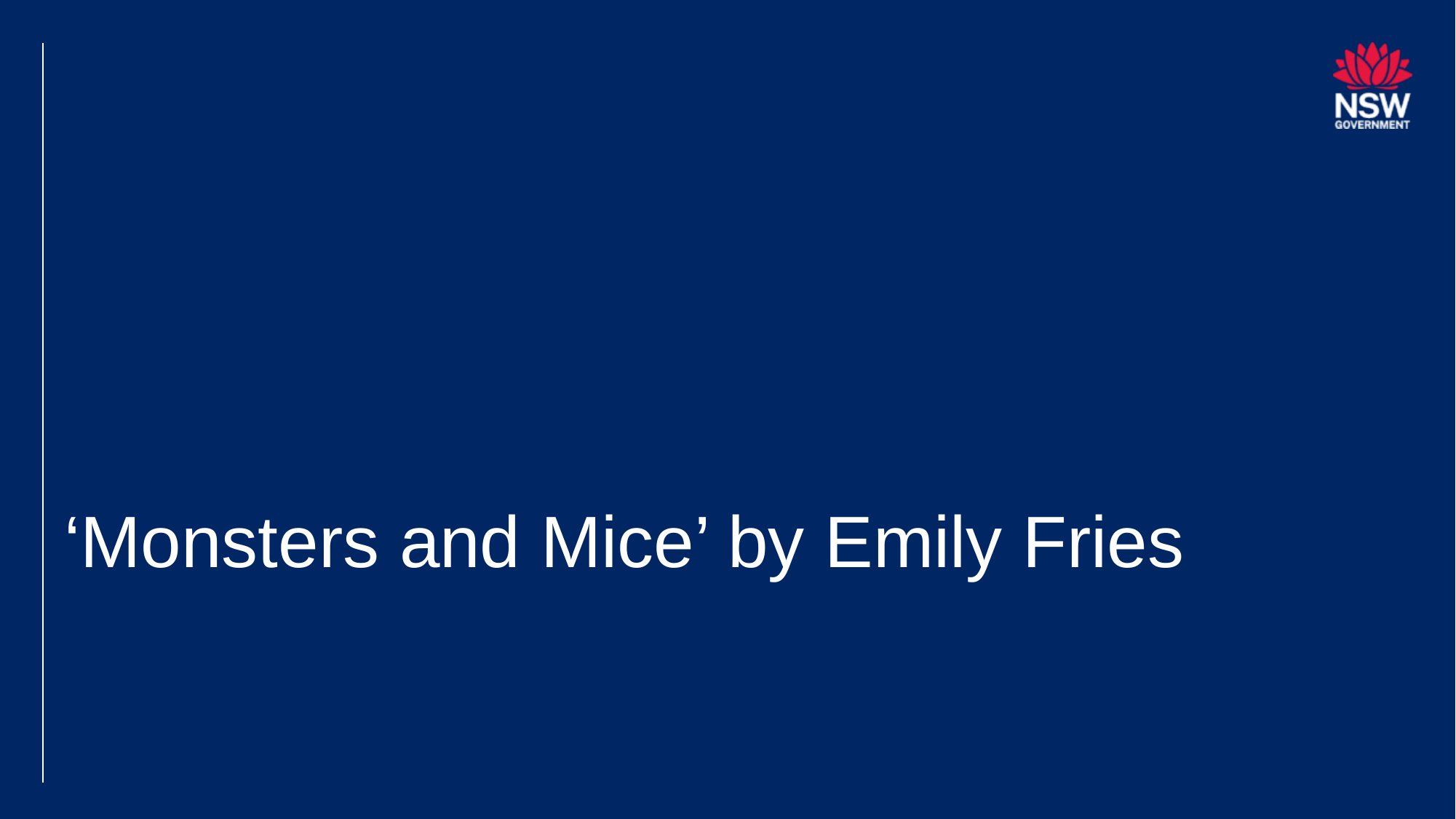

# ‘Monsters and Mice’ by Emily Fries (1)